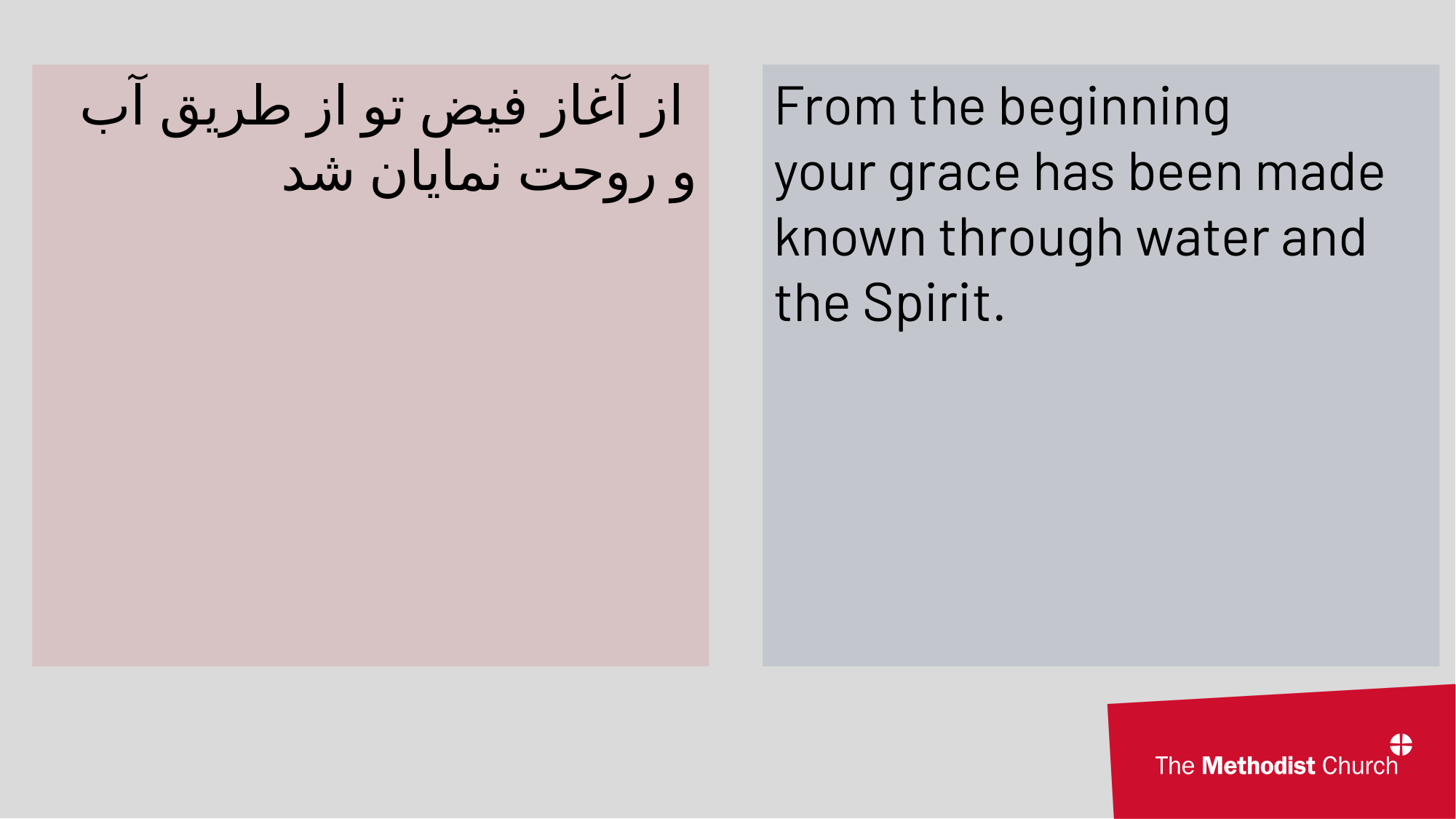

از آغاز فیض تو از طریق آب و روحت نمایان شد
From the beginning
your grace has been made known through water and the Spirit.